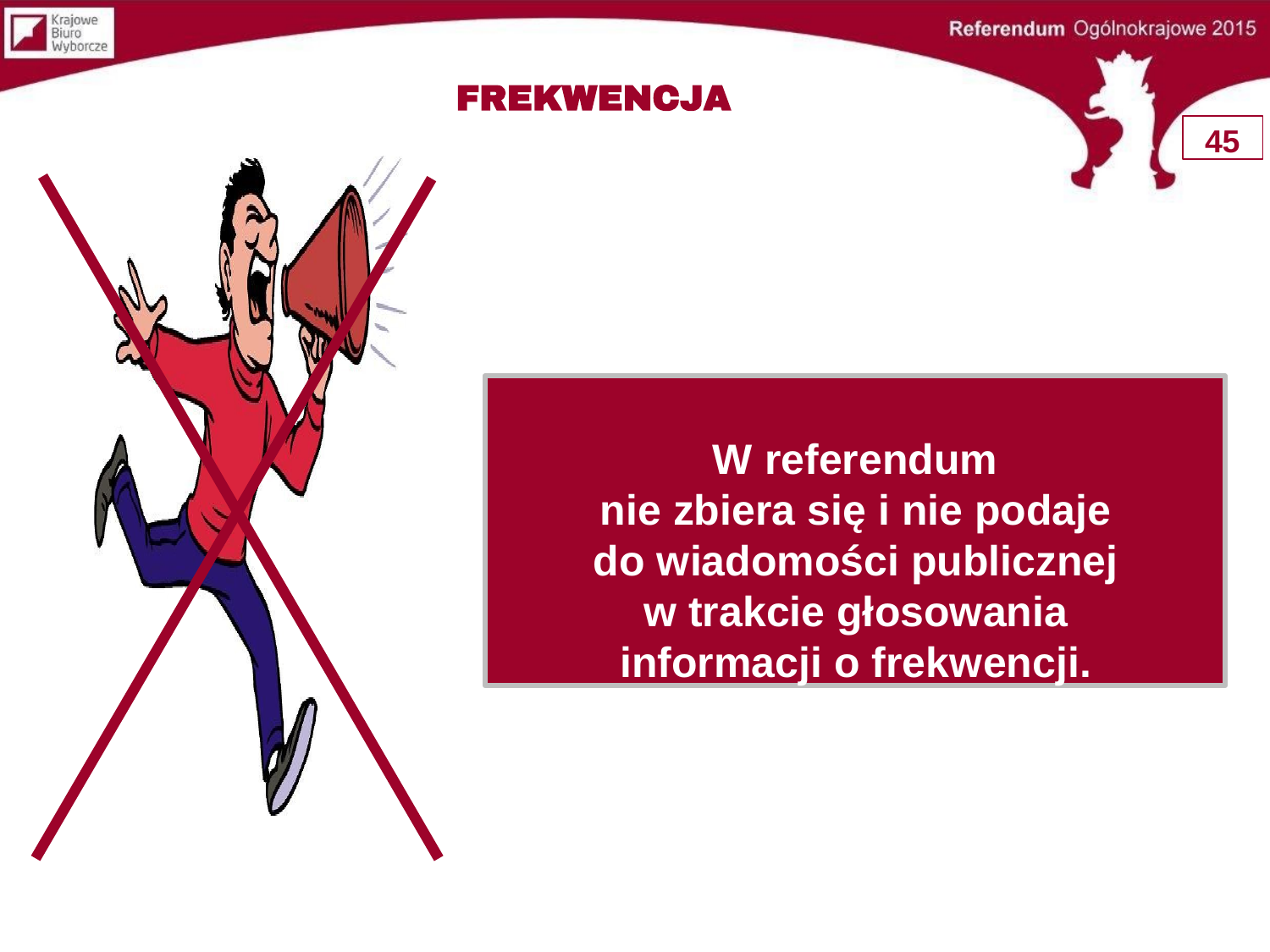

# FREKWENCJA
45

W referendum
nie zbiera się i nie podaje do wiadomości publicznej w trakcie głosowania informacji o frekwencji.